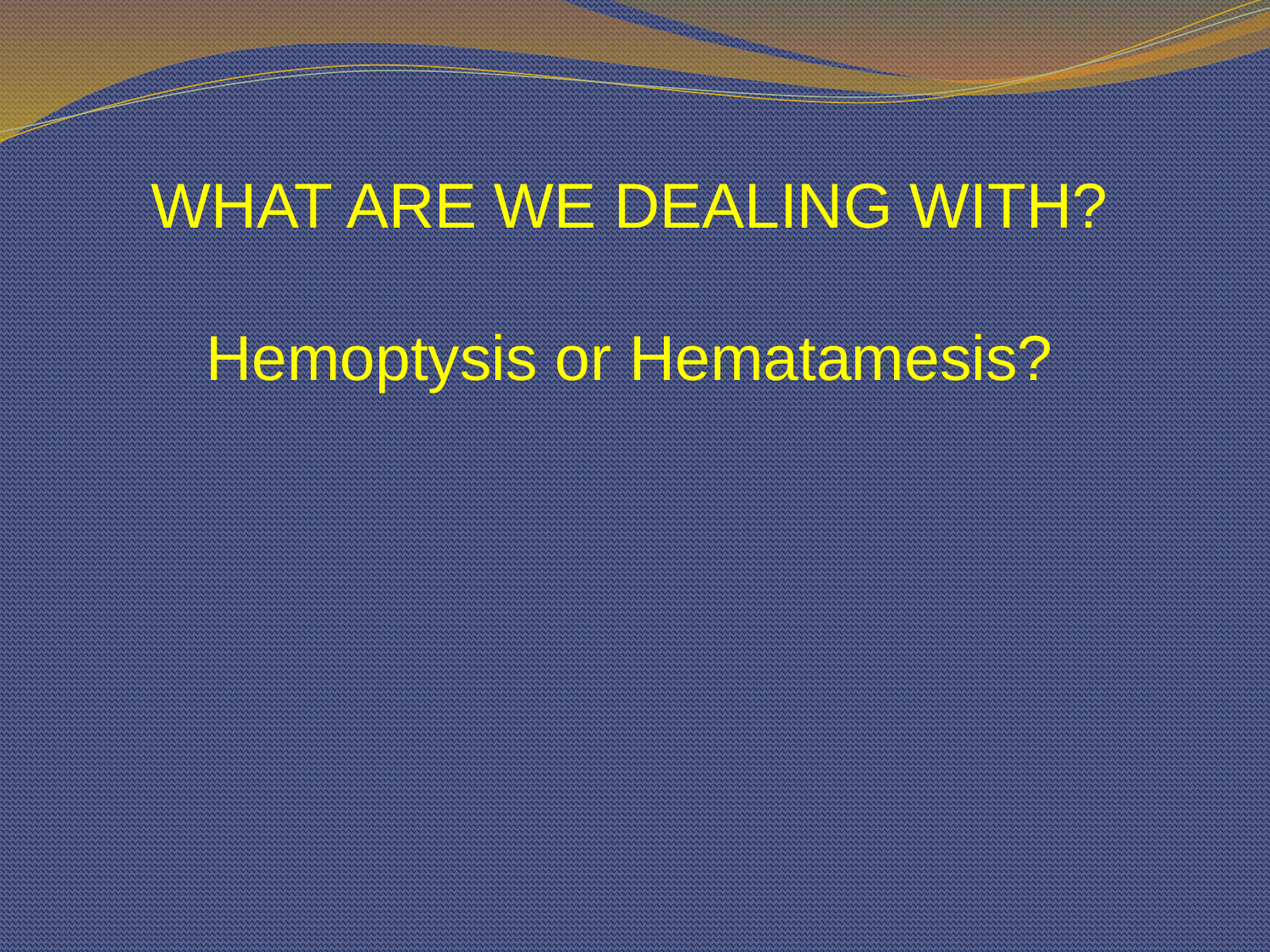

WHAT ARE WE DEALING WITH?

Hemoptysis or Hematamesis?